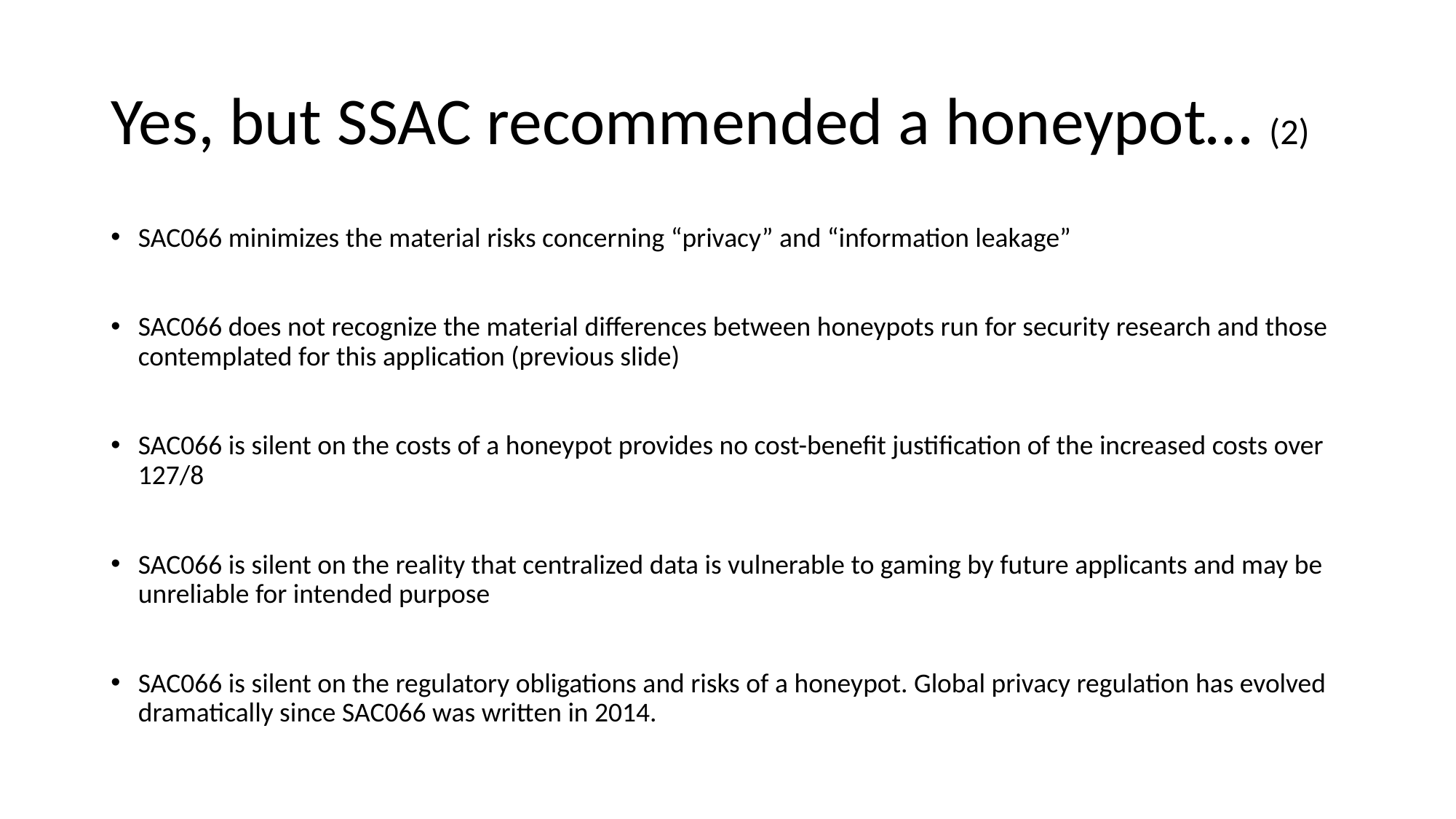

# Yes, but SSAC recommended a honeypot… (2)
SAC066 minimizes the material risks concerning “privacy” and “information leakage”

SAC066 does not recognize the material differences between honeypots run for security research and those contemplated for this application (previous slide)

SAC066 is silent on the costs of a honeypot provides no cost-benefit justification of the increased costs over 127/8

SAC066 is silent on the reality that centralized data is vulnerable to gaming by future applicants and may be unreliable for intended purpose

SAC066 is silent on the regulatory obligations and risks of a honeypot. Global privacy regulation has evolved dramatically since SAC066 was written in 2014.